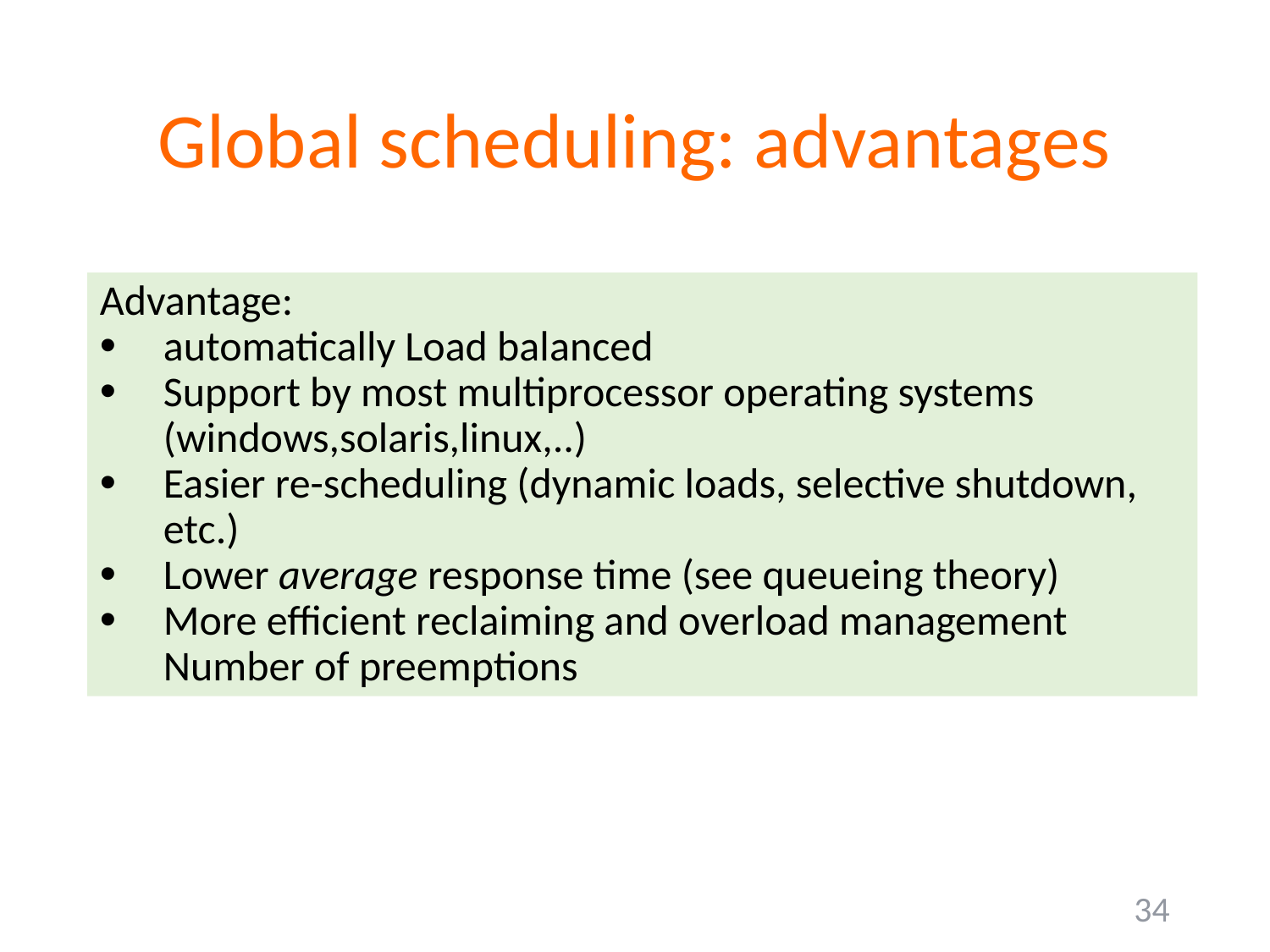

# Global scheduling: advantages
Advantage:
automatically Load balanced
Support by most multiprocessor operating systems (windows,solaris,linux,..)
Easier re-scheduling (dynamic loads, selective shutdown, etc.)
Lower average response time (see queueing theory)
More efficient reclaiming and overload management Number of preemptions
34